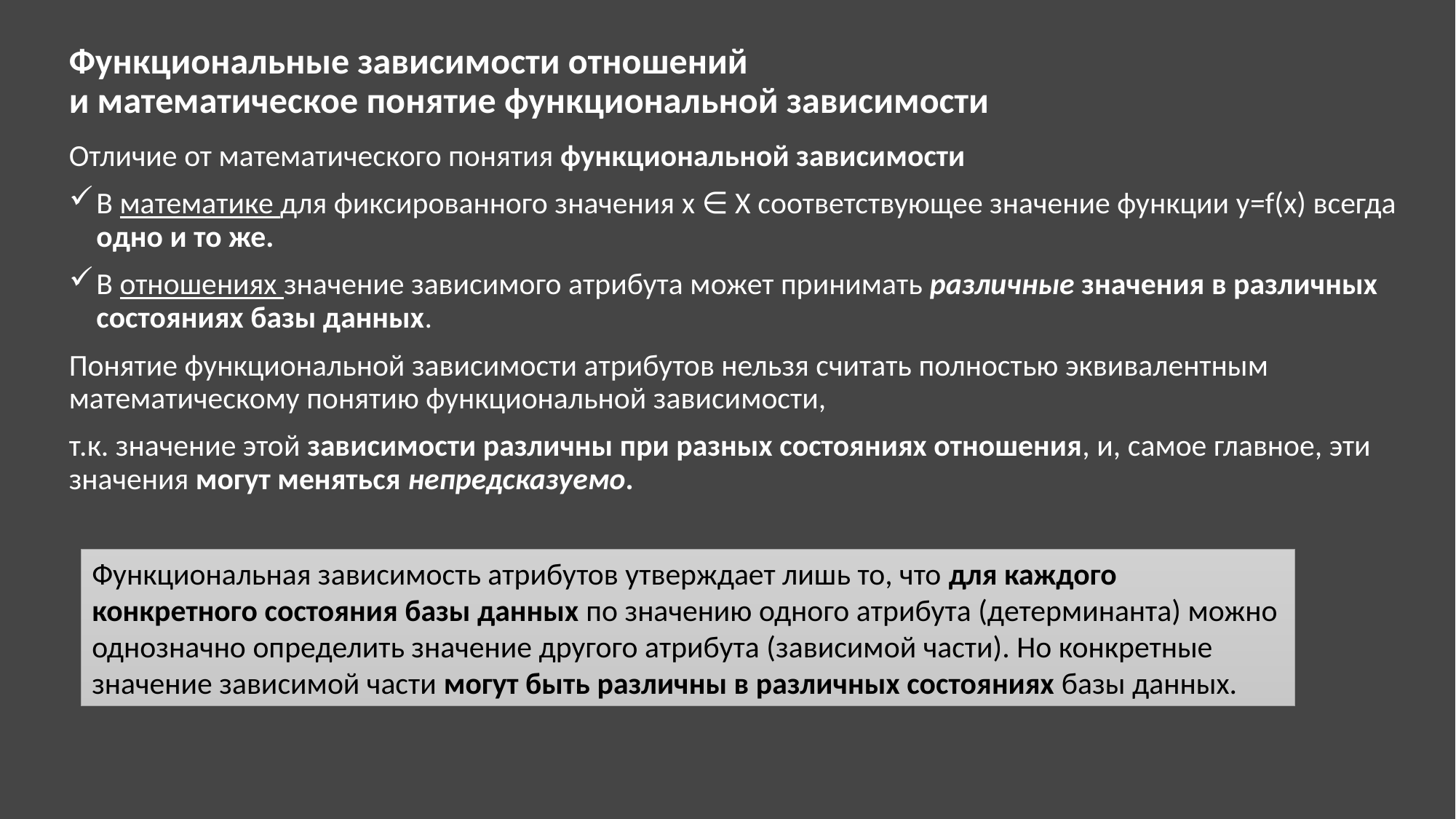

# Функциональные зависимости отношений и математическое понятие функциональной зависимости
Отличие от математического понятия функциональной зависимости
В математике для фиксированного значения x ∈ X соответствующее значение функции y=f(x) всегда одно и то же.
В отношениях значение зависимого атрибута может принимать различные значения в различных состояниях базы данных.
Понятие функциональной зависимости атрибутов нельзя считать полностью эквивалентным математическому понятию функциональной зависимости,
т.к. значение этой зависимости различны при разных состояниях отношения, и, самое главное, эти значения могут меняться непредсказуемо.

Функциональная зависимость атрибутов утверждает лишь то, что для каждого конкретного состояния базы данных по значению одного атрибута (детерминанта) можно однозначно определить значение другого атрибута (зависимой части). Но конкретные значение зависимой части могут быть различны в различных состояниях базы данных.